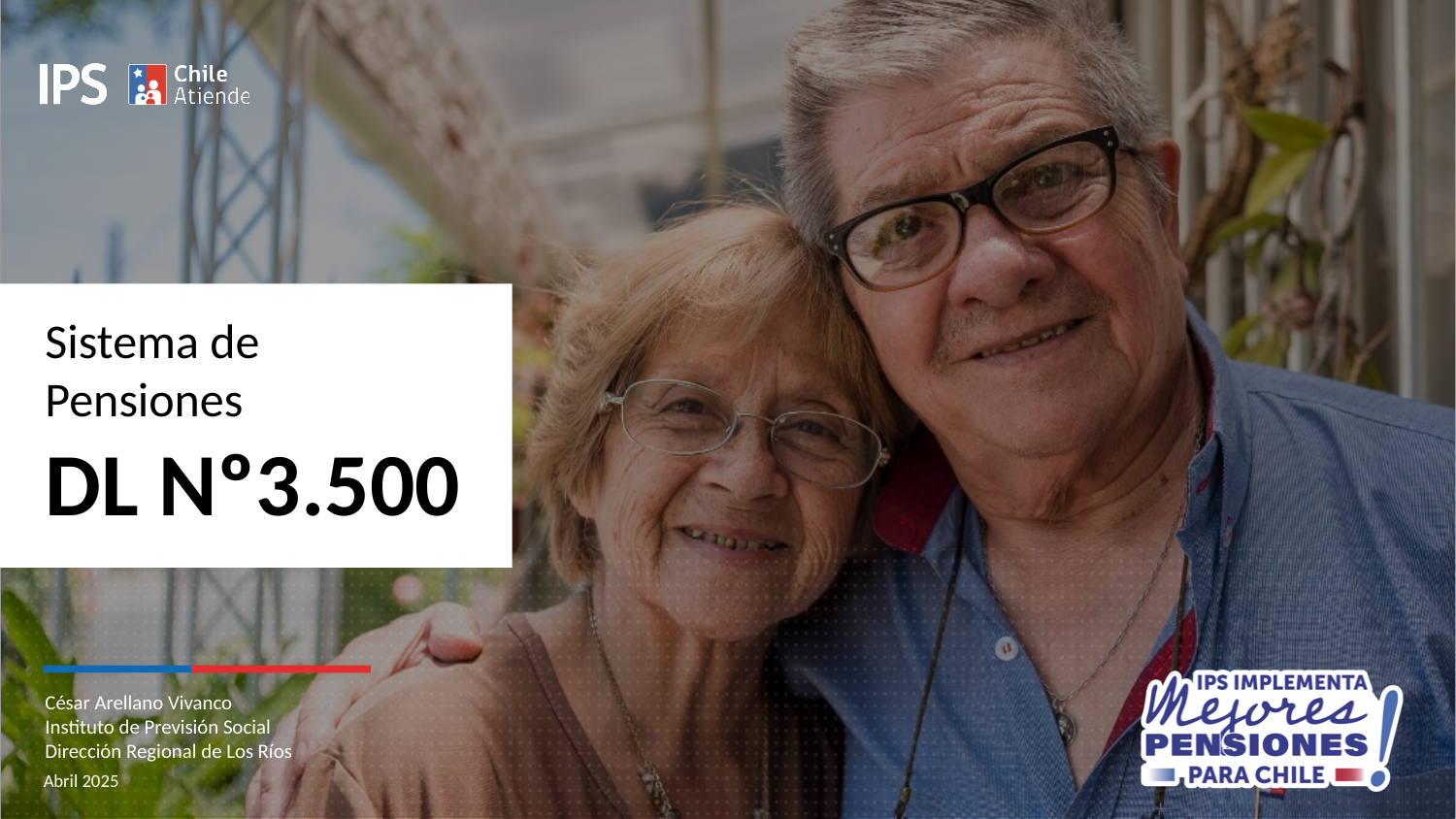

Sistema de
Pensiones
DL Nº3.500
César Arellano Vivanco
Instituto de Previsión Social
Dirección Regional de Los Ríos